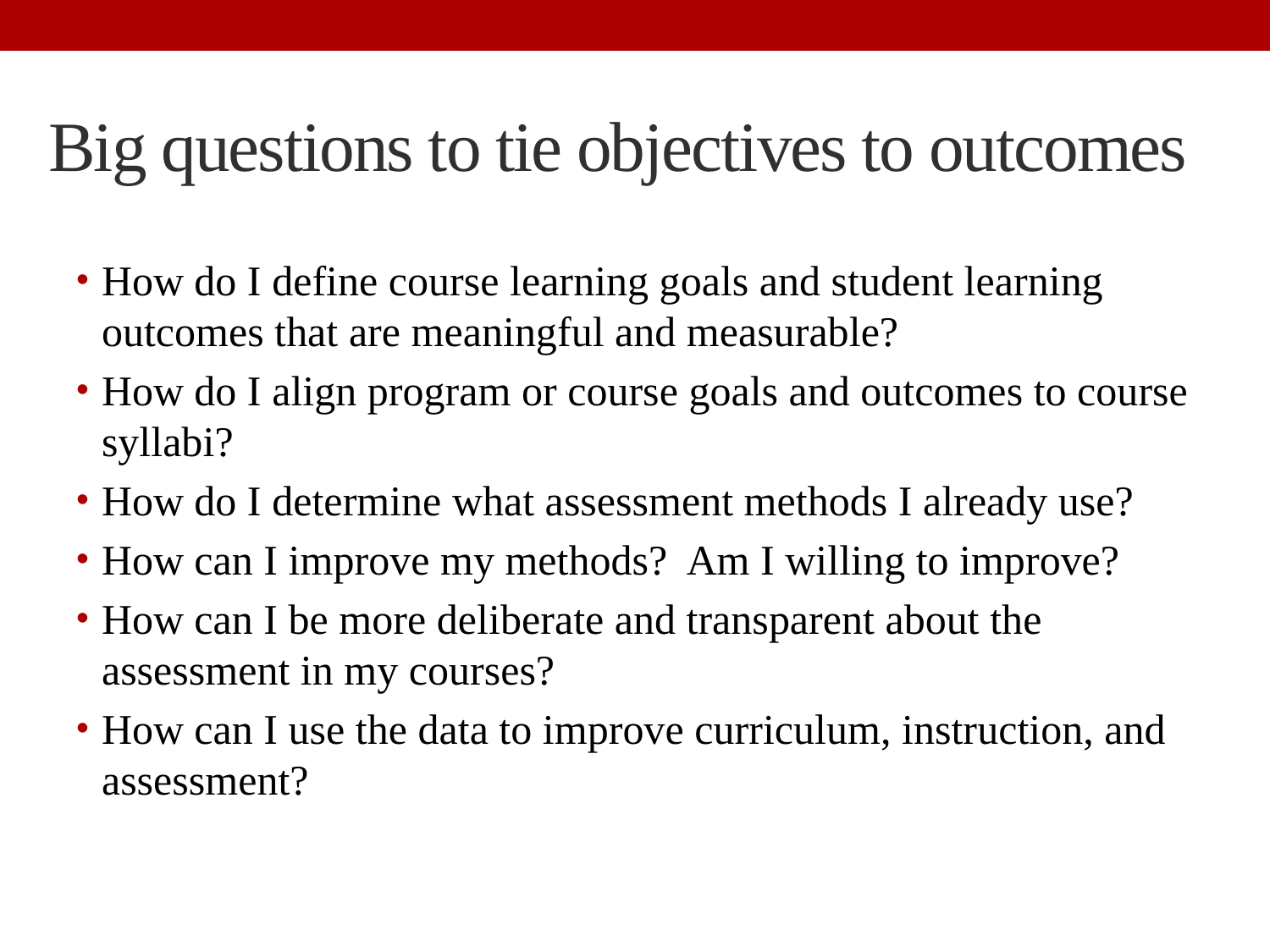

# Big questions to tie objectives to outcomes
How do I define course learning goals and student learning outcomes that are meaningful and measurable?
How do I align program or course goals and outcomes to course syllabi?
How do I determine what assessment methods I already use?
How can I improve my methods?  Am I willing to improve?
How can I be more deliberate and transparent about the assessment in my courses?
How can I use the data to improve curriculum, instruction, and assessment?